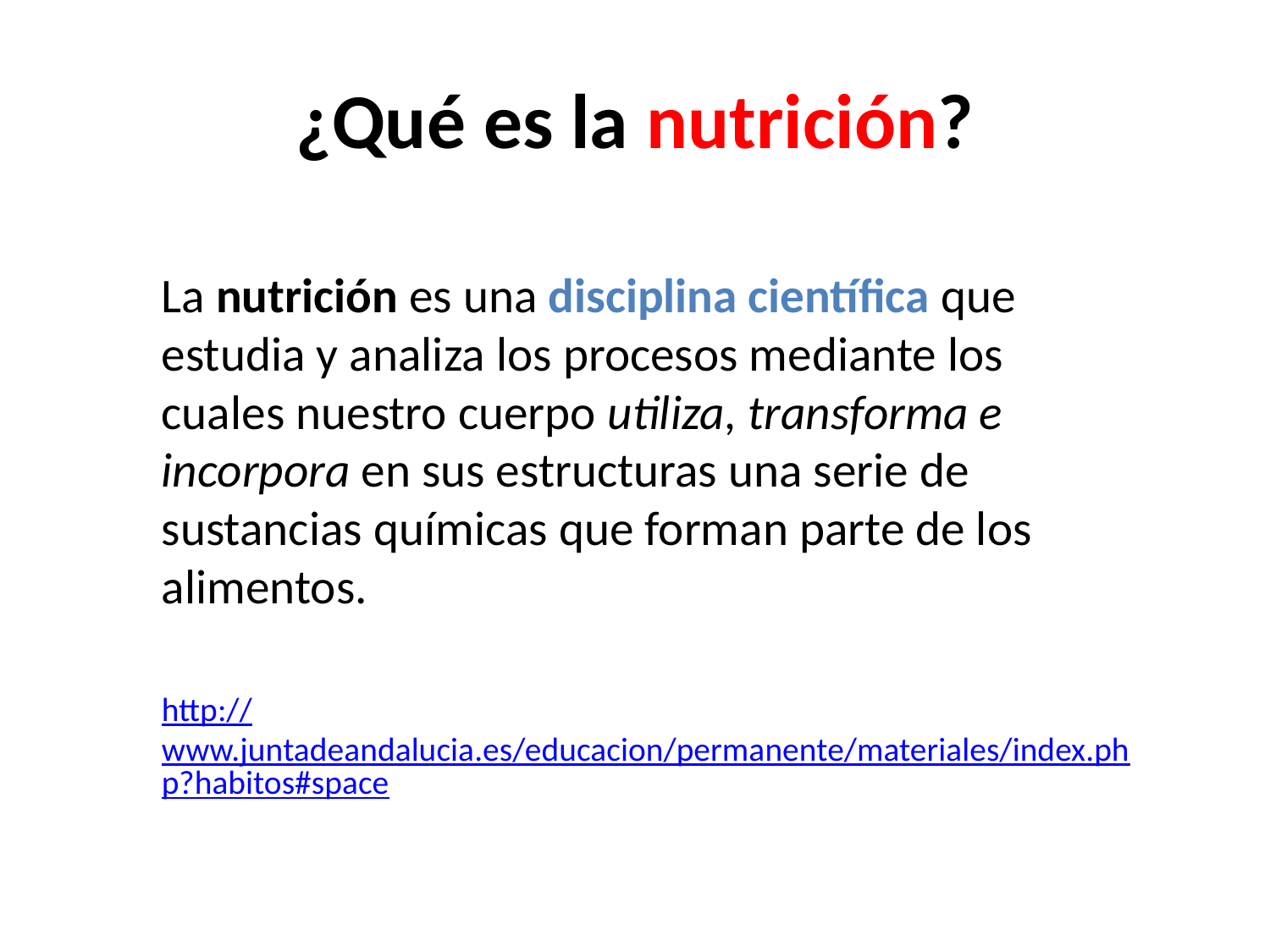

# ¿Qué es la nutrición?
La nutrición es una disciplina científica que estudia y analiza los procesos mediante los cuales nuestro cuerpo utiliza, transforma e incorpora en sus estructuras una serie de sustancias químicas que forman parte de los alimentos.

http://www.juntadeandalucia.es/educacion/permanente/materiales/index.php?habitos#space